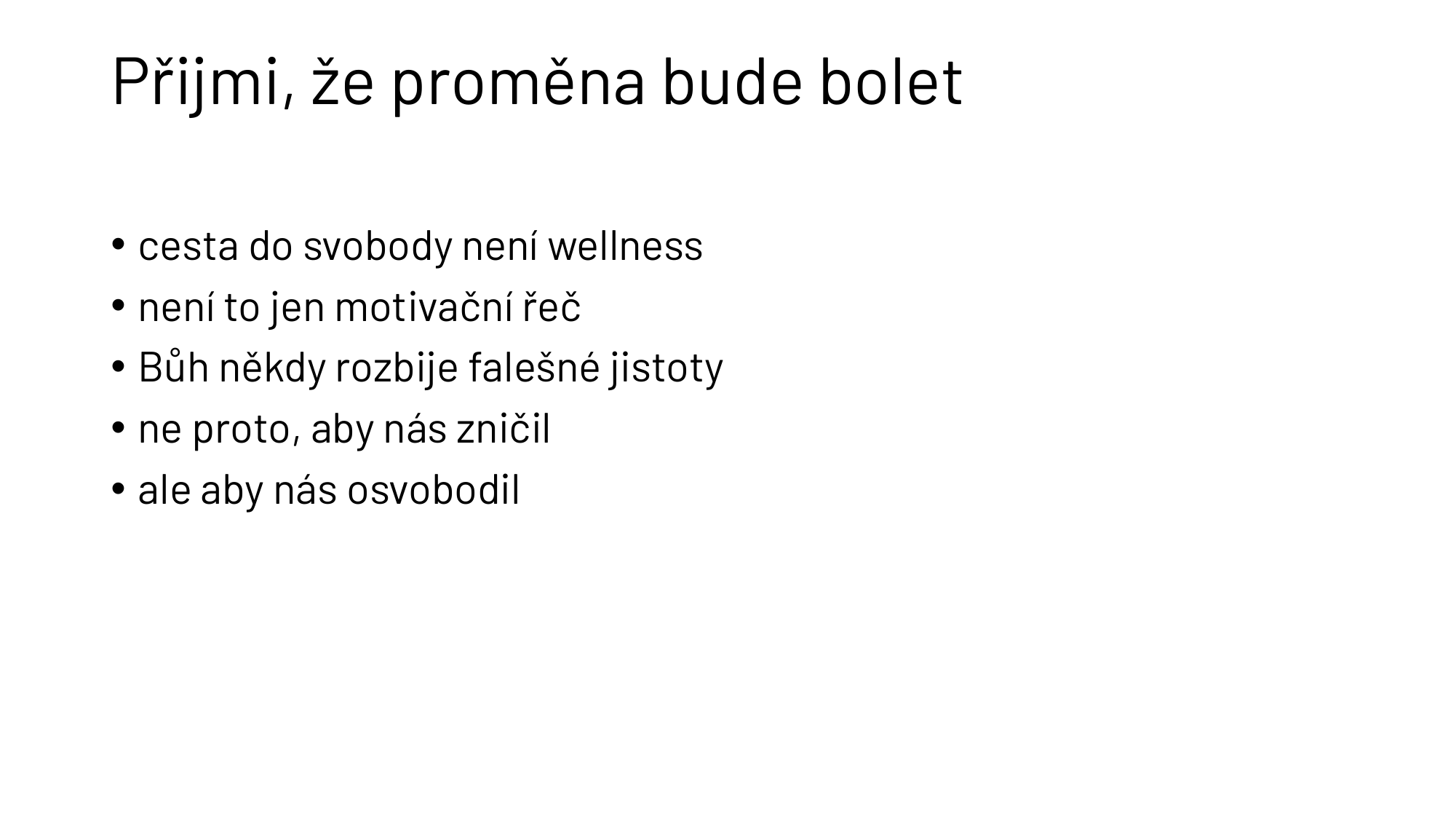

# Přijmi, že proměna bude bolet
cesta do svobody není wellness
není to jen motivační řeč
Bůh někdy rozbije falešné jistoty
ne proto, aby nás zničil
ale aby nás osvobodil